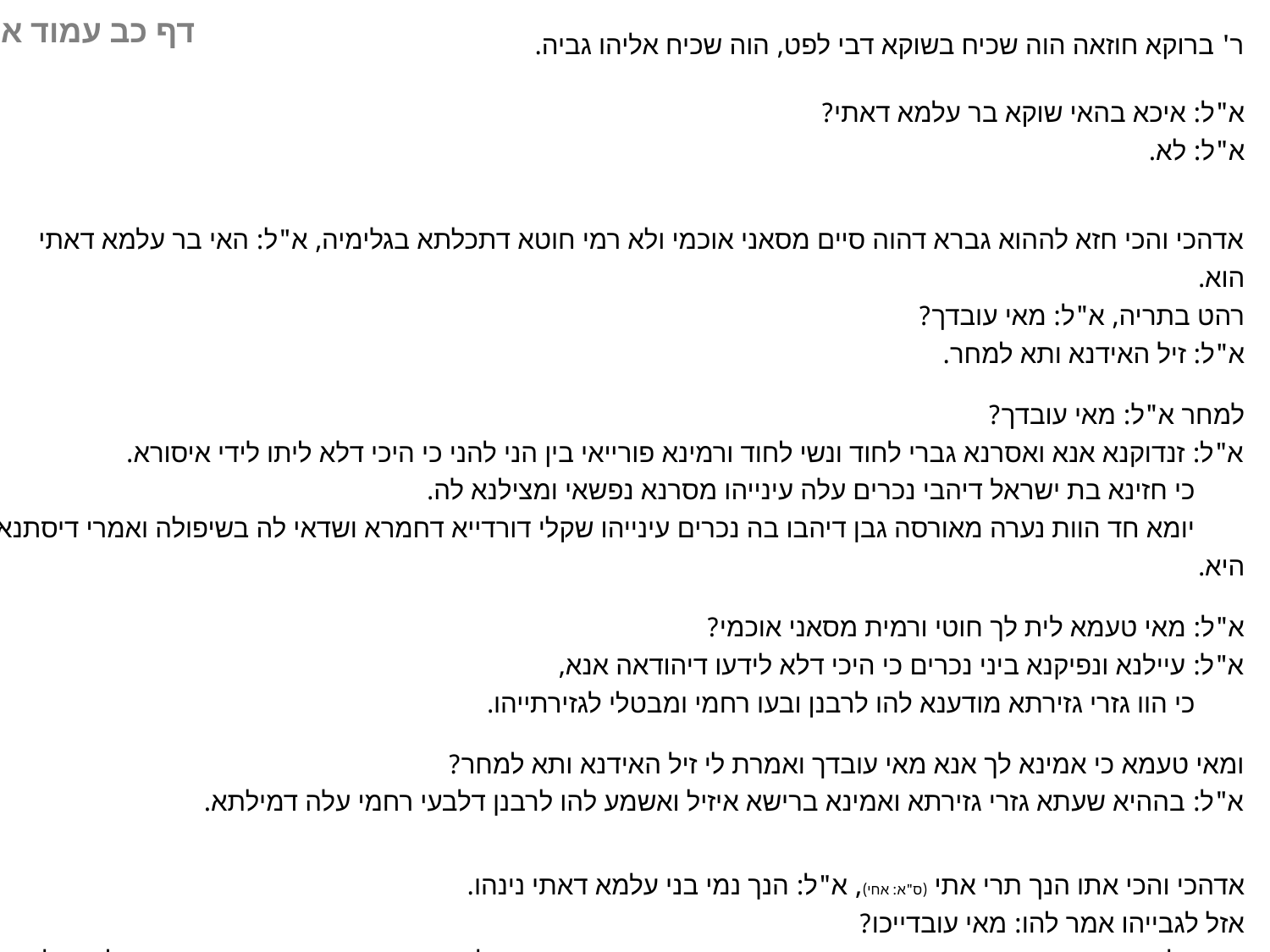

דף כב עמוד א
ר' ברוקא חוזאה הוה שכיח בשוקא דבי לפט, הוה שכיח אליהו גביה.

א"ל: איכא בהאי שוקא בר עלמא דאתי?
א"ל: לא.

אדהכי והכי חזא לההוא גברא דהוה סיים מסאני אוכמי ולא רמי חוטא דתכלתא בגלימיה, א"ל: האי בר עלמא דאתי הוא.
רהט בתריה, א"ל: מאי עובדך?
א"ל: זיל האידנא ותא למחר.

למחר א"ל: מאי עובדך?
א"ל: זנדוקנא אנא ואסרנא גברי לחוד ונשי לחוד ורמינא פורייאי בין הני להני כי היכי דלא ליתו לידי איסורא.
       כי חזינא בת ישראל דיהבי נכרים עלה עינייהו מסרנא נפשאי ומצילנא לה.
       יומא חד הוות נערה מאורסה גבן דיהבו בה נכרים עינייהו שקלי דורדייא דחמרא ושדאי לה בשיפולה ואמרי דיסתנא היא.

א"ל: מאי טעמא לית לך חוטי ורמית מסאני אוכמי?
א"ל: עיילנא ונפיקנא ביני נכרים כי היכי דלא לידעו דיהודאה אנא,
       כי הוו גזרי גזירתא מודענא להו לרבנן ובעו רחמי ומבטלי לגזירתייהו.

ומאי טעמא כי אמינא לך אנא מאי עובדך ואמרת לי זיל האידנא ותא למחר?
א"ל: בההיא שעתא גזרי גזירתא ואמינא ברישא איזיל ואשמע להו לרבנן דלבעי רחמי עלה דמילתא.

אדהכי והכי אתו הנך תרי אתי (ס"א: אחי), א"ל: הנך נמי בני עלמא דאתי נינהו.
אזל לגבייהו אמר להו: מאי עובדייכו?
אמרו ליה: אינשי בדוחי אנן מבדחינן עציבי, אי נמי כי חזינן בי תרי דאית להו תיגרא בהדייהו טרחינן ועבדינן להו שלמא.